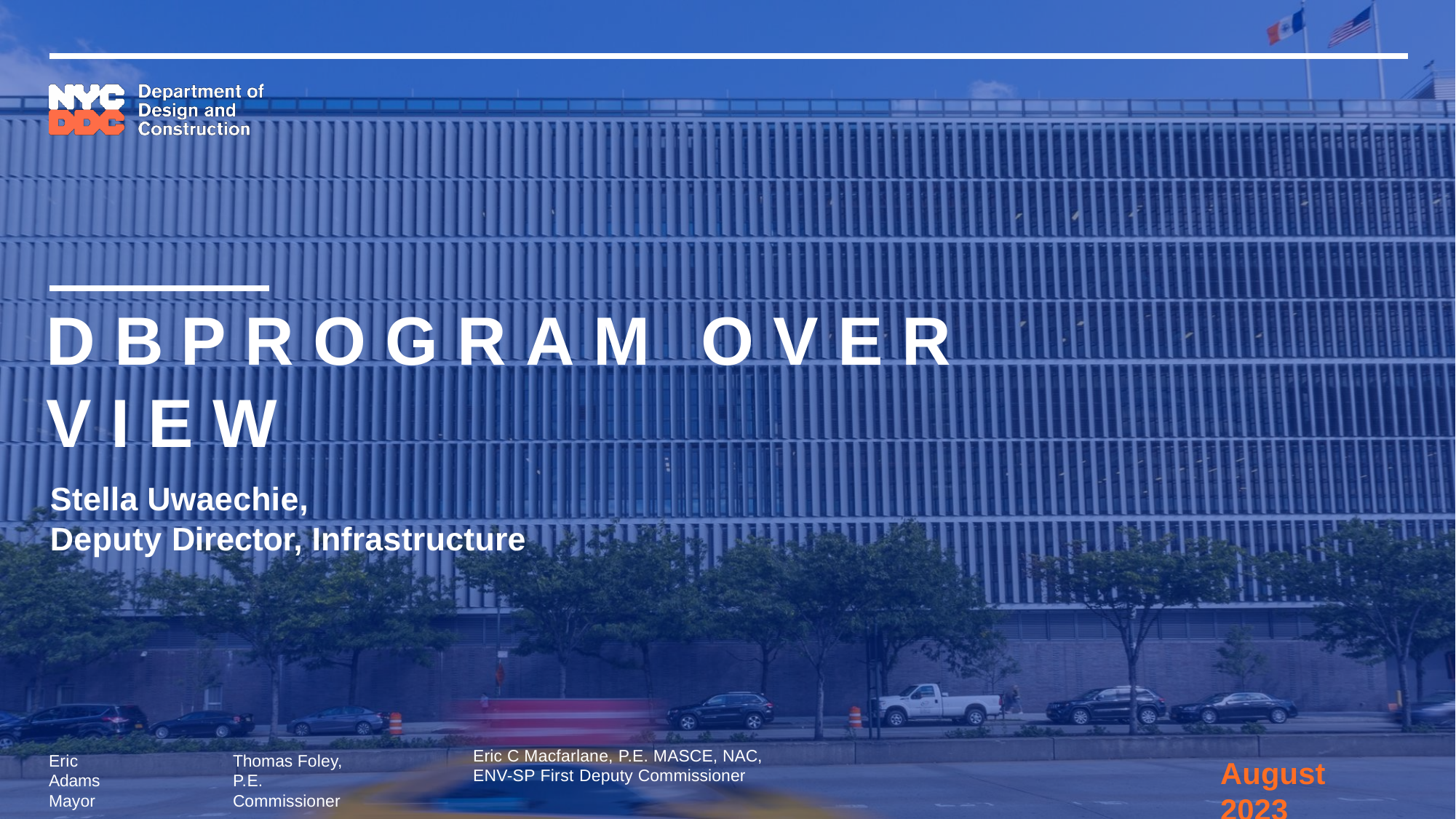

# D B	P R O G R A M	O V E R V I E W
Stella Uwaechie,
Deputy Director, Infrastructure
Eric C Macfarlane, P.E. MASCE, NAC, ENV-SP First Deputy Commissioner
Eric Adams
Mayor
Thomas Foley, P.E.
Commissioner
August 2023